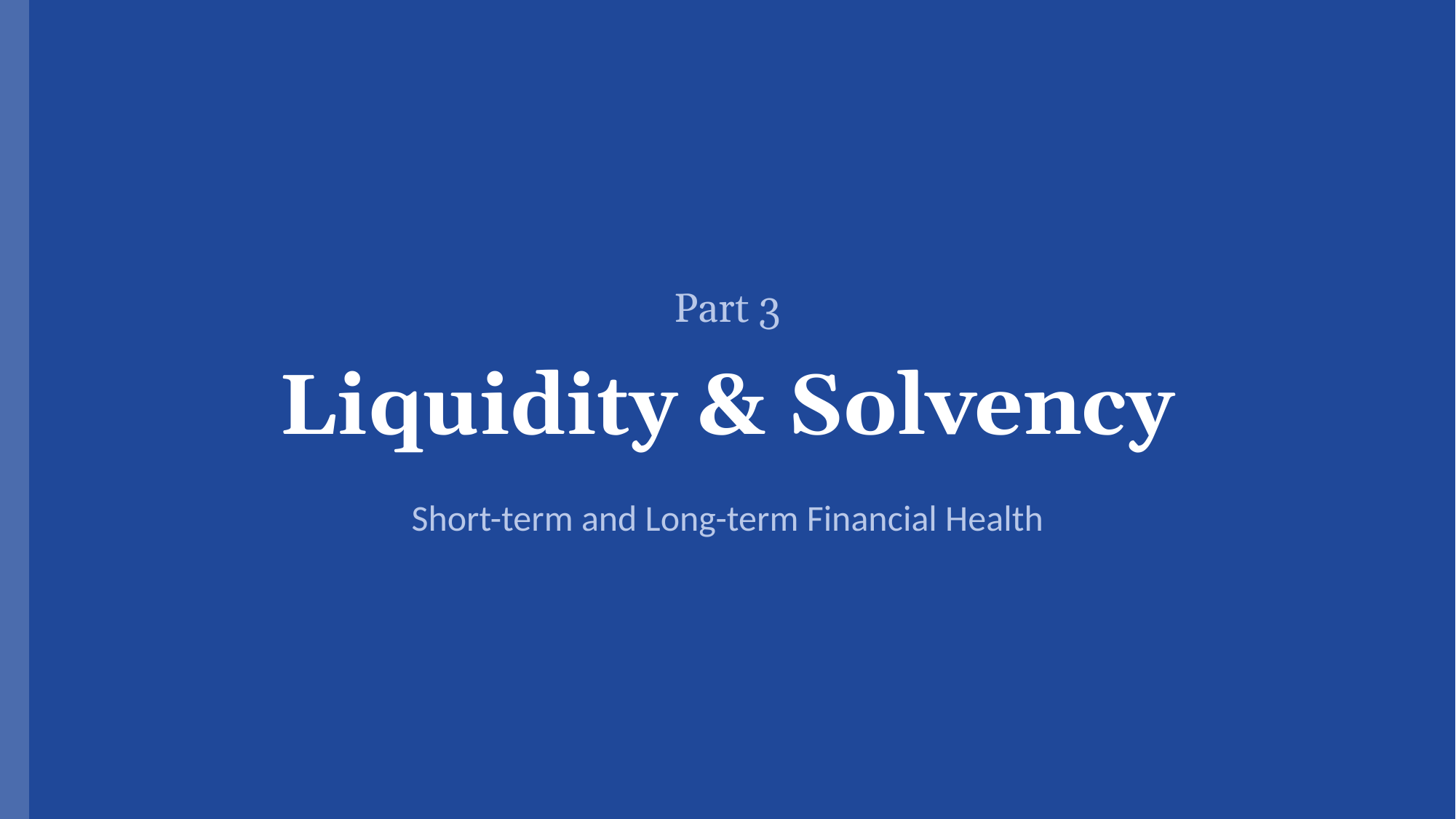

Part 3
Liquidity & Solvency
Short-term and Long-term Financial Health